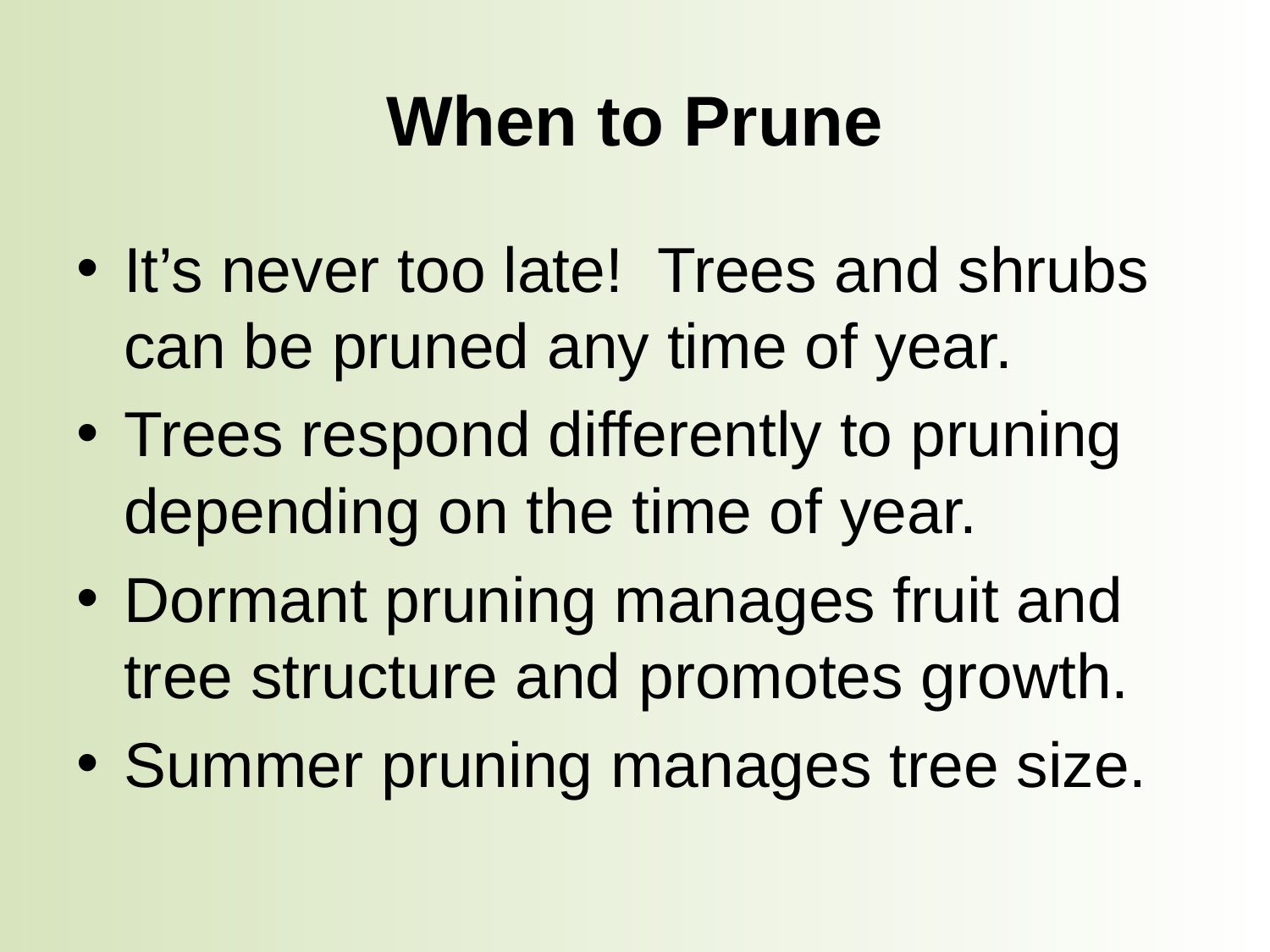

# When to Prune
It’s never too late!  Trees and shrubs can be pruned any time of year.
Trees respond differently to pruning depending on the time of year.
Dormant pruning manages fruit and tree structure and promotes growth.
Summer pruning manages tree size.